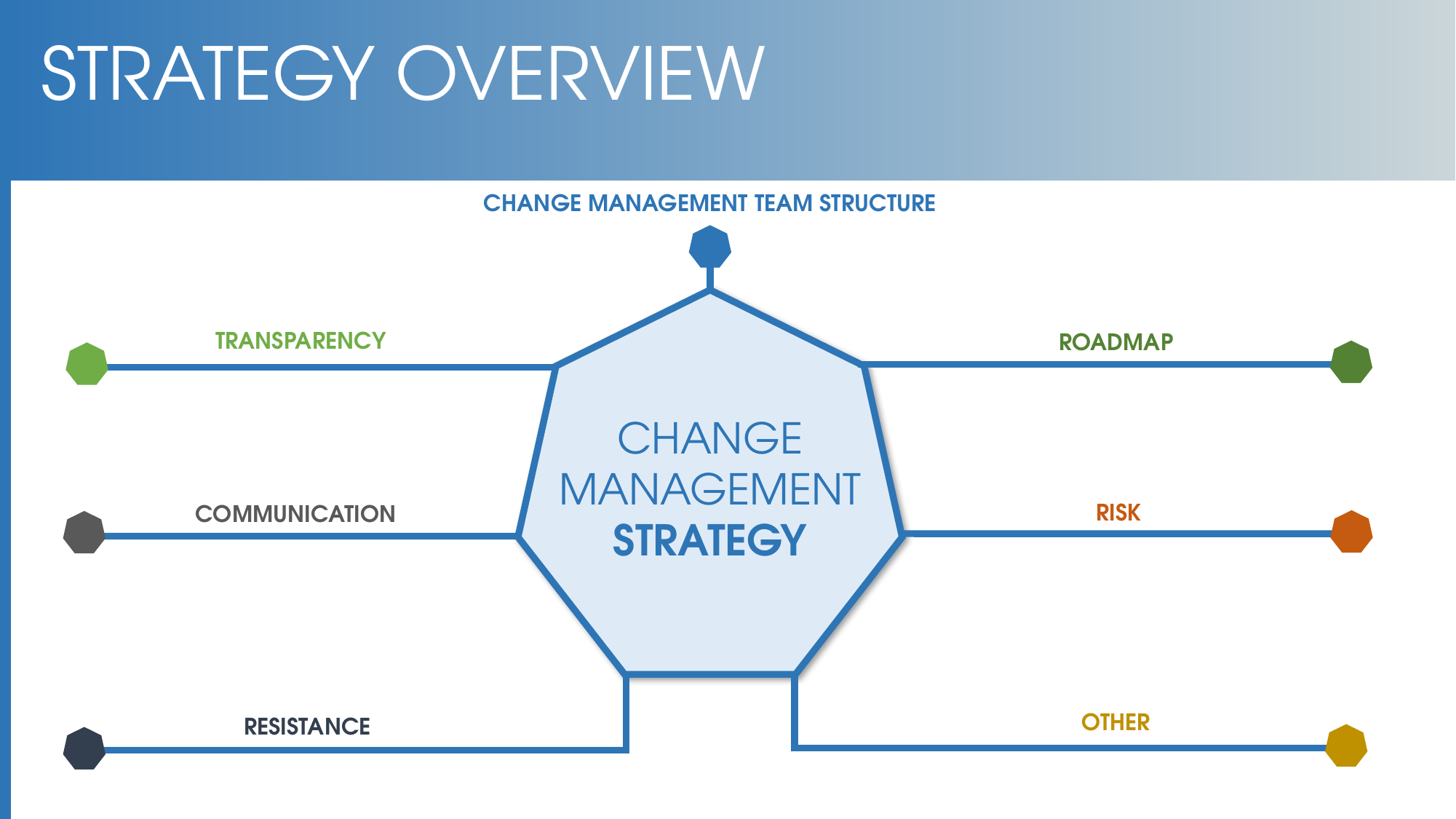

STRATEGY OVERVIEW
CHANGE MANAGEMENT TEAM STRUCTURE

TRANSPARENCY
ROADMAP

CHANGE
MANAGEMENT
STRATEGY
RISK
COMMUNICATION

OTHER
RESISTANCE